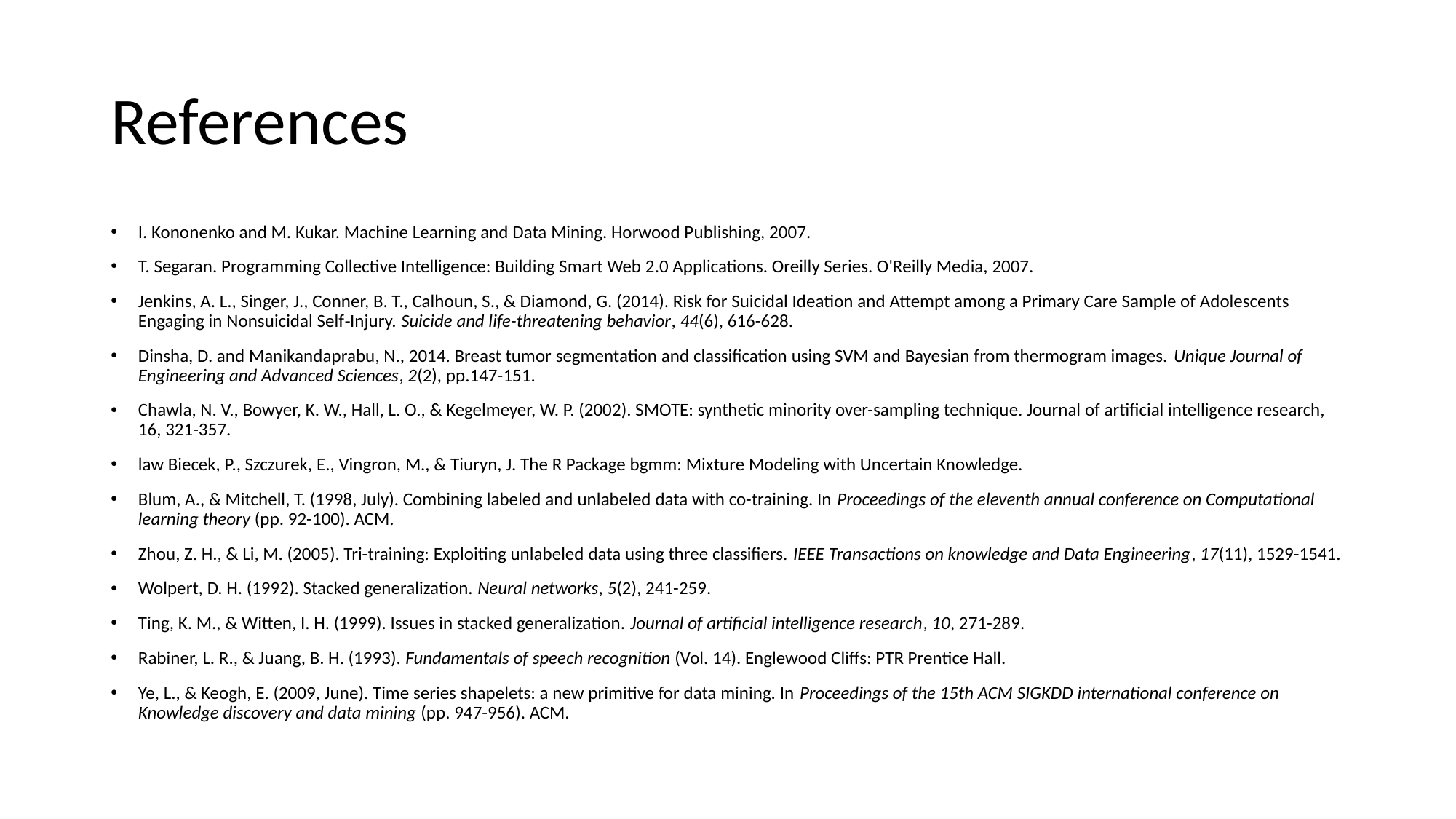

# References
I. Kononenko and M. Kukar. Machine Learning and Data Mining. Horwood Publishing, 2007.
T. Segaran. Programming Collective Intelligence: Building Smart Web 2.0 Applications. Oreilly Series. O'Reilly Media, 2007.
Jenkins, A. L., Singer, J., Conner, B. T., Calhoun, S., & Diamond, G. (2014). Risk for Suicidal Ideation and Attempt among a Primary Care Sample of Adolescents Engaging in Nonsuicidal Self‐Injury. Suicide and life-threatening behavior, 44(6), 616-628.
Dinsha, D. and Manikandaprabu, N., 2014. Breast tumor segmentation and classification using SVM and Bayesian from thermogram images. Unique Journal of Engineering and Advanced Sciences, 2(2), pp.147-151.
Chawla, N. V., Bowyer, K. W., Hall, L. O., & Kegelmeyer, W. P. (2002). SMOTE: synthetic minority over-sampling technique. Journal of artificial intelligence research, 16, 321-357.
law Biecek, P., Szczurek, E., Vingron, M., & Tiuryn, J. The R Package bgmm: Mixture Modeling with Uncertain Knowledge.
Blum, A., & Mitchell, T. (1998, July). Combining labeled and unlabeled data with co-training. In Proceedings of the eleventh annual conference on Computational learning theory (pp. 92-100). ACM.
Zhou, Z. H., & Li, M. (2005). Tri-training: Exploiting unlabeled data using three classifiers. IEEE Transactions on knowledge and Data Engineering, 17(11), 1529-1541.
Wolpert, D. H. (1992). Stacked generalization. Neural networks, 5(2), 241-259.
Ting, K. M., & Witten, I. H. (1999). Issues in stacked generalization. Journal of artificial intelligence research, 10, 271-289.
Rabiner, L. R., & Juang, B. H. (1993). Fundamentals of speech recognition (Vol. 14). Englewood Cliffs: PTR Prentice Hall.
Ye, L., & Keogh, E. (2009, June). Time series shapelets: a new primitive for data mining. In Proceedings of the 15th ACM SIGKDD international conference on Knowledge discovery and data mining (pp. 947-956). ACM.